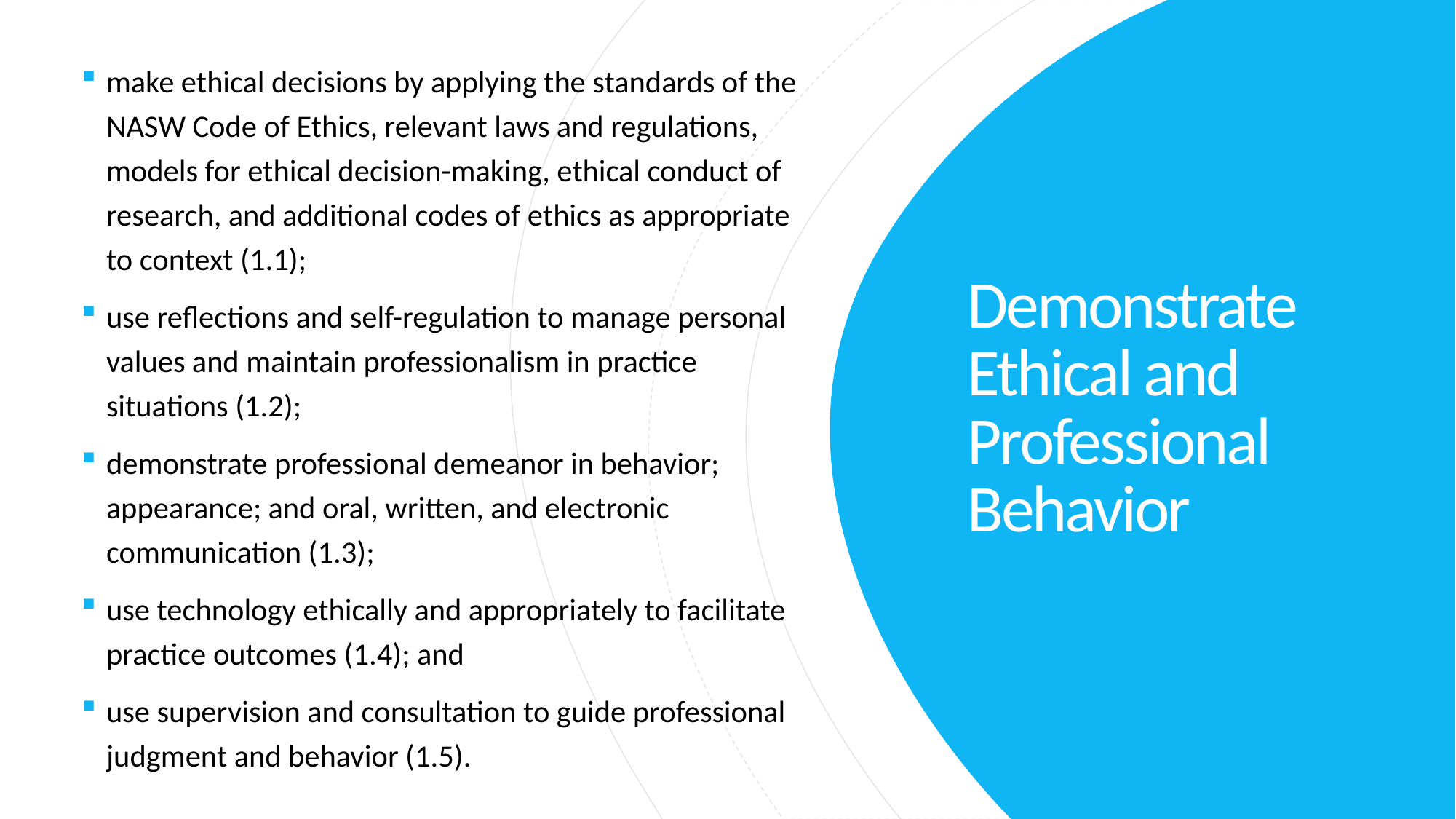

make ethical decisions by applying the standards of the NASW Code of Ethics, relevant laws and regulations, models for ethical decision-making, ethical conduct of research, and additional codes of ethics as appropriate to context (1.1);
use reflections and self-regulation to manage personal values and maintain professionalism in practice situations (1.2);
demonstrate professional demeanor in behavior; appearance; and oral, written, and electronic communication (1.3);
use technology ethically and appropriately to facilitate practice outcomes (1.4); and
use supervision and consultation to guide professional judgment and behavior (1.5).
# Demonstrate Ethical and Professional Behavior